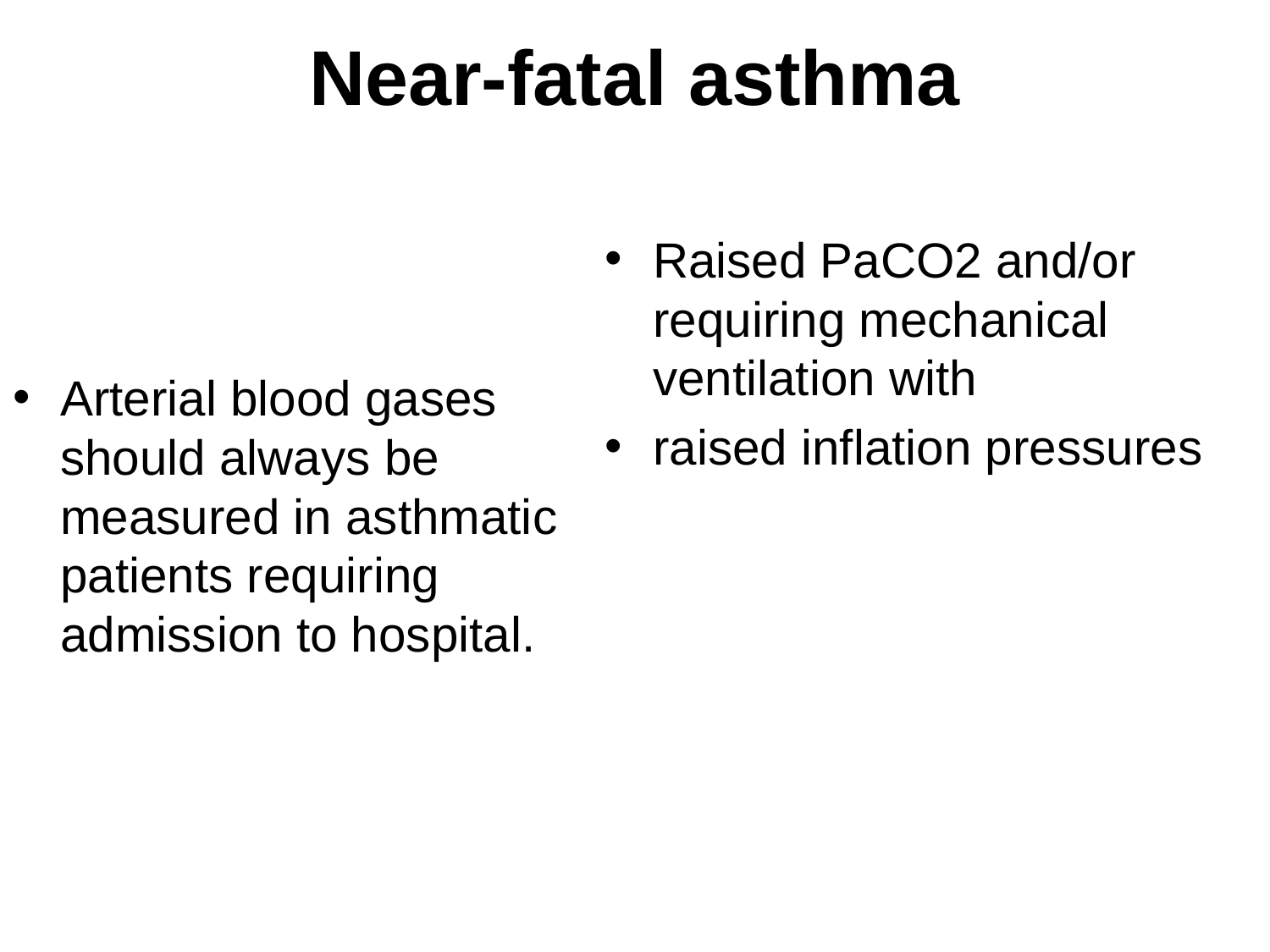

# Near-fatal asthma

Arterial blood gases should always be measured in asthmatic  patients requiring admission to hospital.

Raised PaCO2 and/or requiring mechanical ventilation with
raised inflation pressures